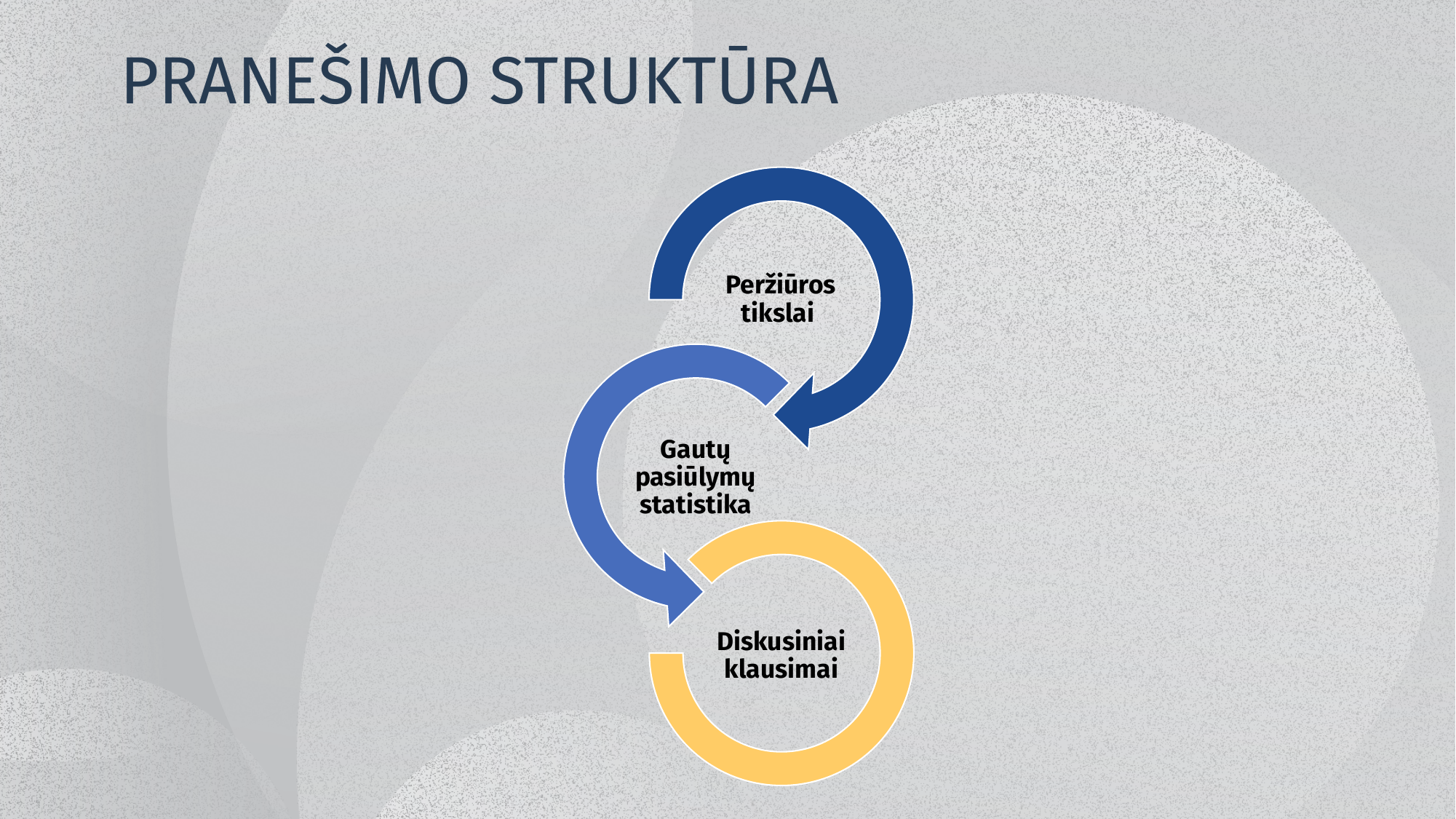

# PRANEŠIMO STRUKTŪRA
Peržiūros tikslai
Gautų pasiūlymų statistika
Diskusiniai klausimai